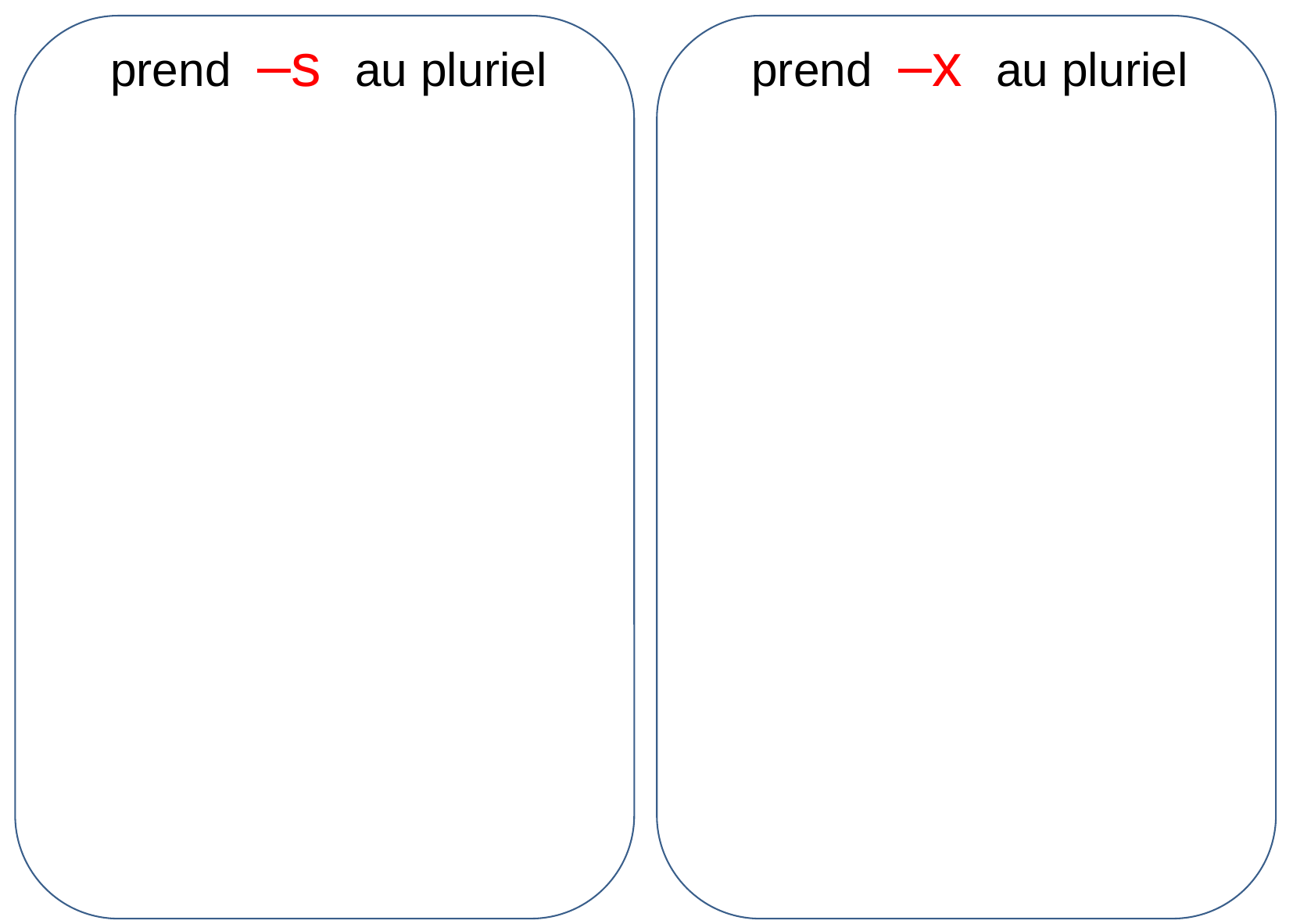

prend  –s  au pluriel
prend  –x  au pluriel